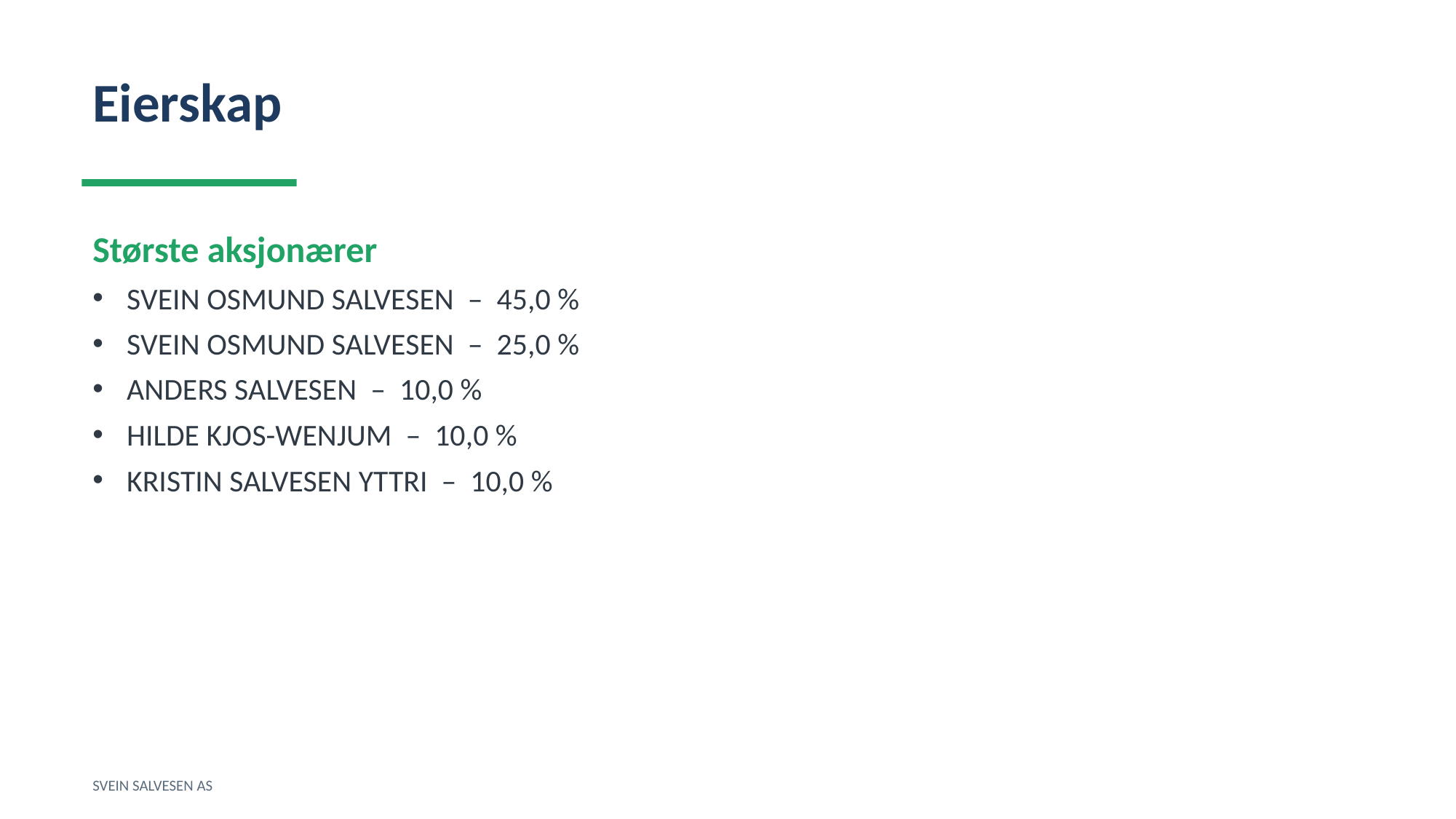

Eierskap

Største aksjonærer
SVEIN OSMUND SALVESEN  –  45,0 %
SVEIN OSMUND SALVESEN  –  25,0 %
ANDERS SALVESEN  –  10,0 %
HILDE KJOS-WENJUM  –  10,0 %
KRISTIN SALVESEN YTTRI  –  10,0 %
SVEIN SALVESEN AS